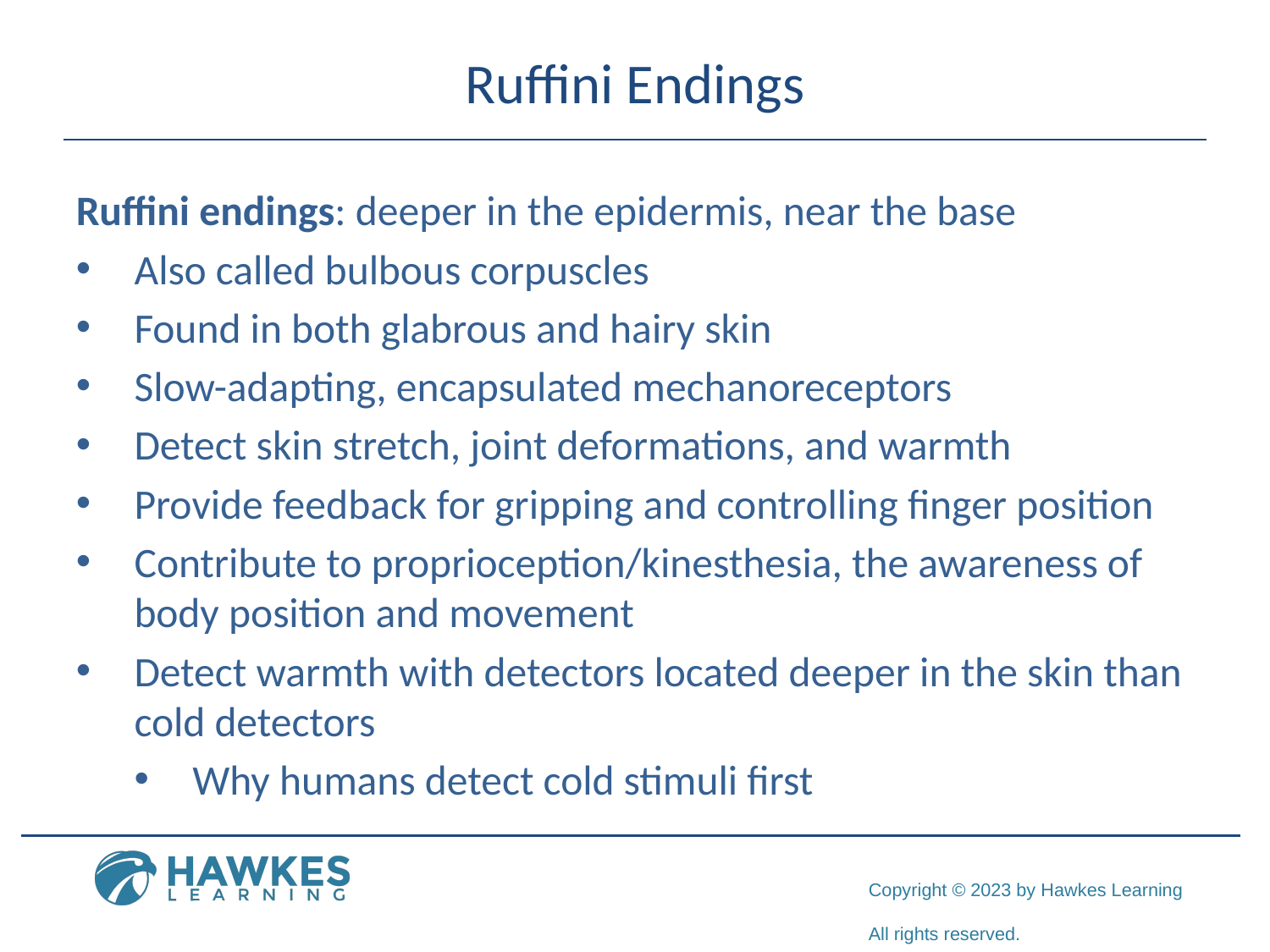

# Ruffini Endings
Ruffini endings: deeper in the epidermis, near the base
Also called bulbous corpuscles
Found in both glabrous and hairy skin
Slow-adapting, encapsulated mechanoreceptors
Detect skin stretch, joint deformations, and warmth
Provide feedback for gripping and controlling finger position
Contribute to proprioception/kinesthesia, the awareness of body position and movement
Detect warmth with detectors located deeper in the skin than cold detectors
Why humans detect cold stimuli first